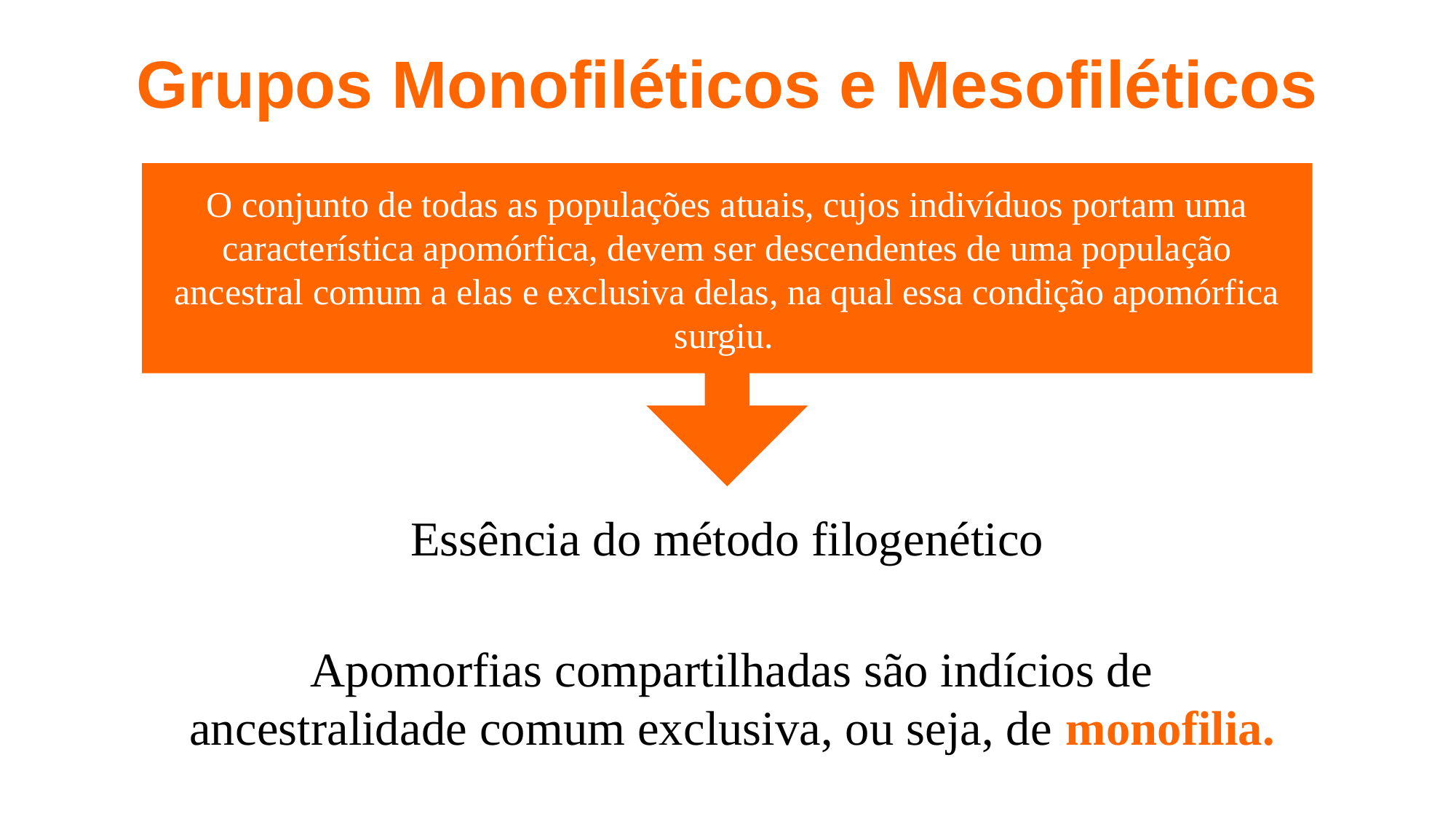

# Grupos Monofiléticos e Mesofiléticos
O conjunto de todas as populações atuais, cujos indivíduos portam uma característica apomórfica, devem ser descendentes de uma população ancestral comum a elas e exclusiva delas, na qual essa condição apomórfica surgiu.
Essência do método filogenético
Apomorfias compartilhadas são indícios de ancestralidade comum exclusiva, ou seja, de monofilia.